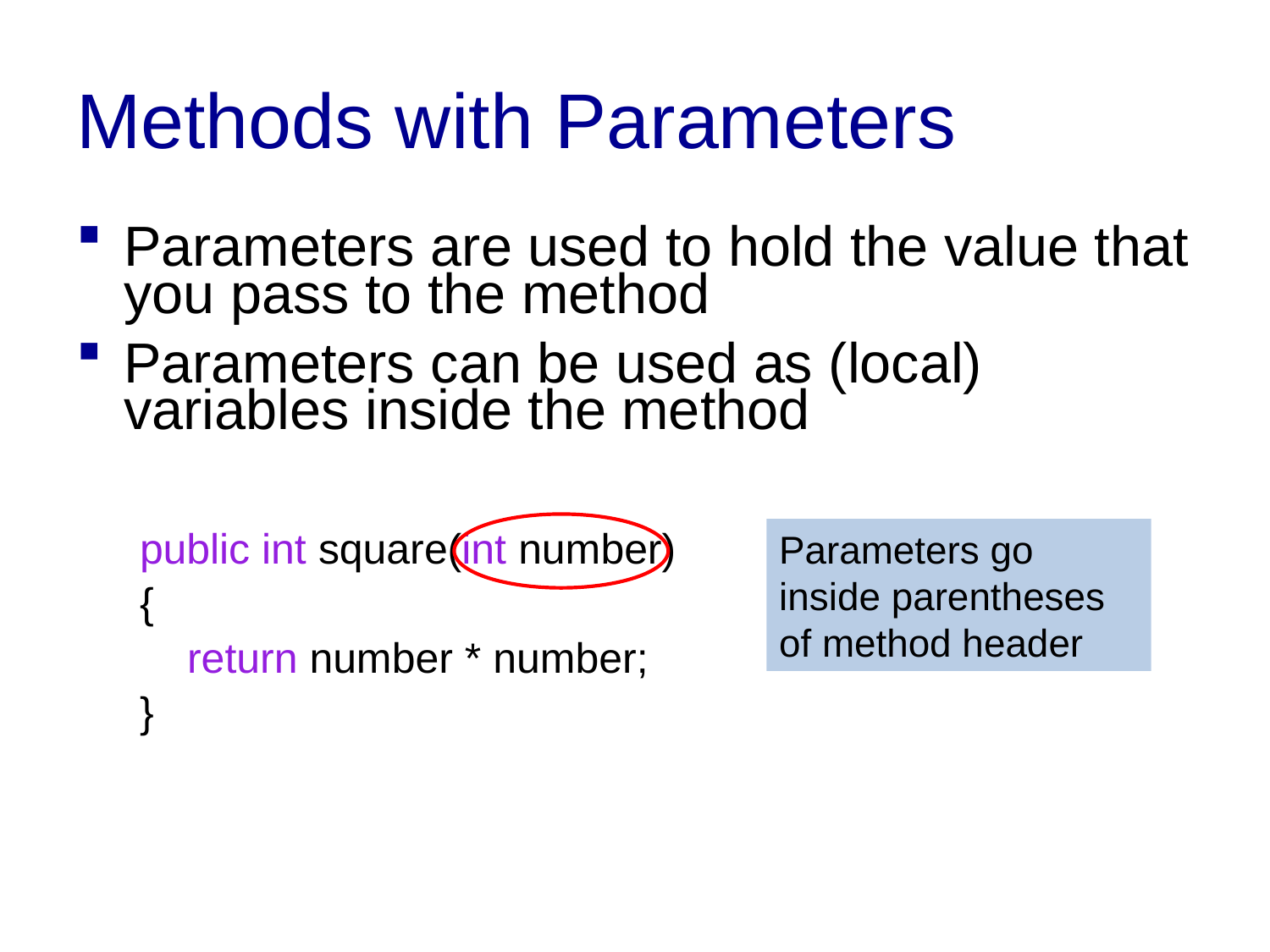

# Methods with Parameters
Parameters are used to hold the value that you pass to the method
Parameters can be used as (local) variables inside the method

public int square(int number)
{
    return number * number;
}

Parameters go inside parentheses of method header